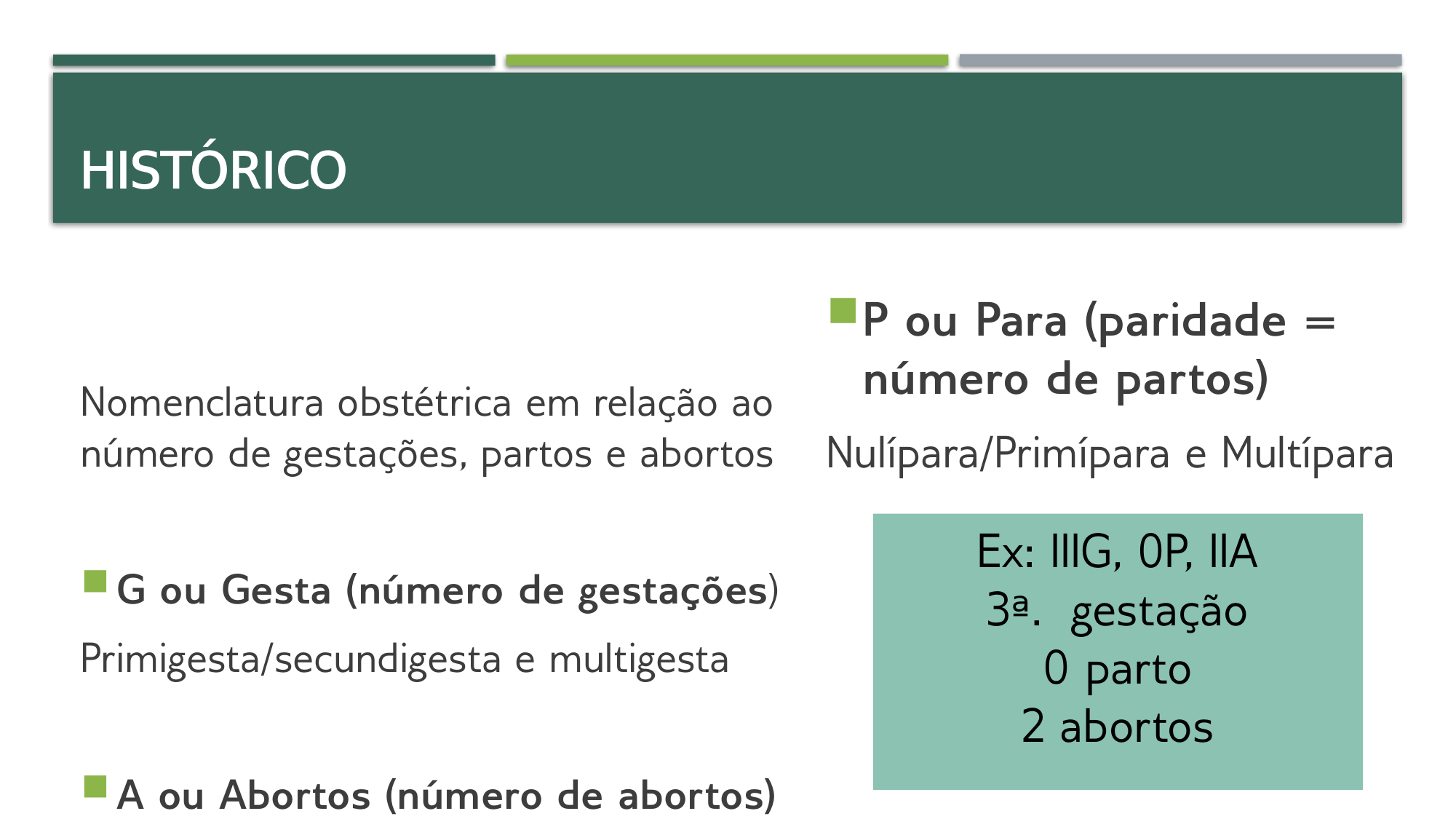

# Histórico
P ou Para (paridade = número de partos)
Nulípara/Primípara e Multípara

Nomenclatura obstétrica em relação ao número de gestações, partos e abortos

G ou Gesta (número de gestações)
Primigesta/secundigesta e multigesta

A ou Abortos (número de abortos)

Ex: IIIG, 0P, IIA
3ª.  gestação
0 parto
2 abortos